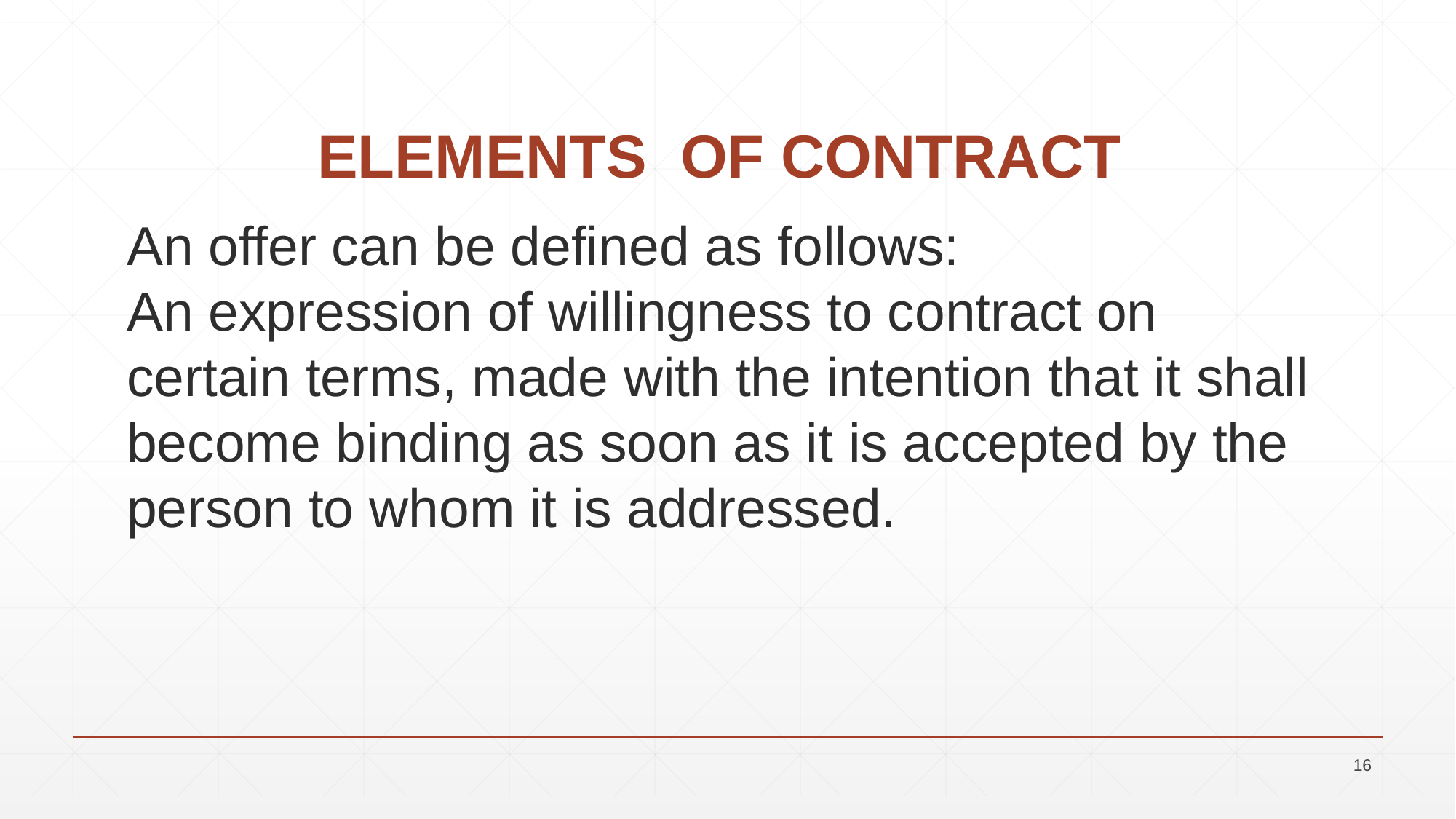

# ELEMENTS  OF CONTRACT
An offer can be defined as follows:
An expression of willingness to contract on certain terms, made with the intention that it shall become binding as soon as it is accepted by the person to whom it is addressed.

16